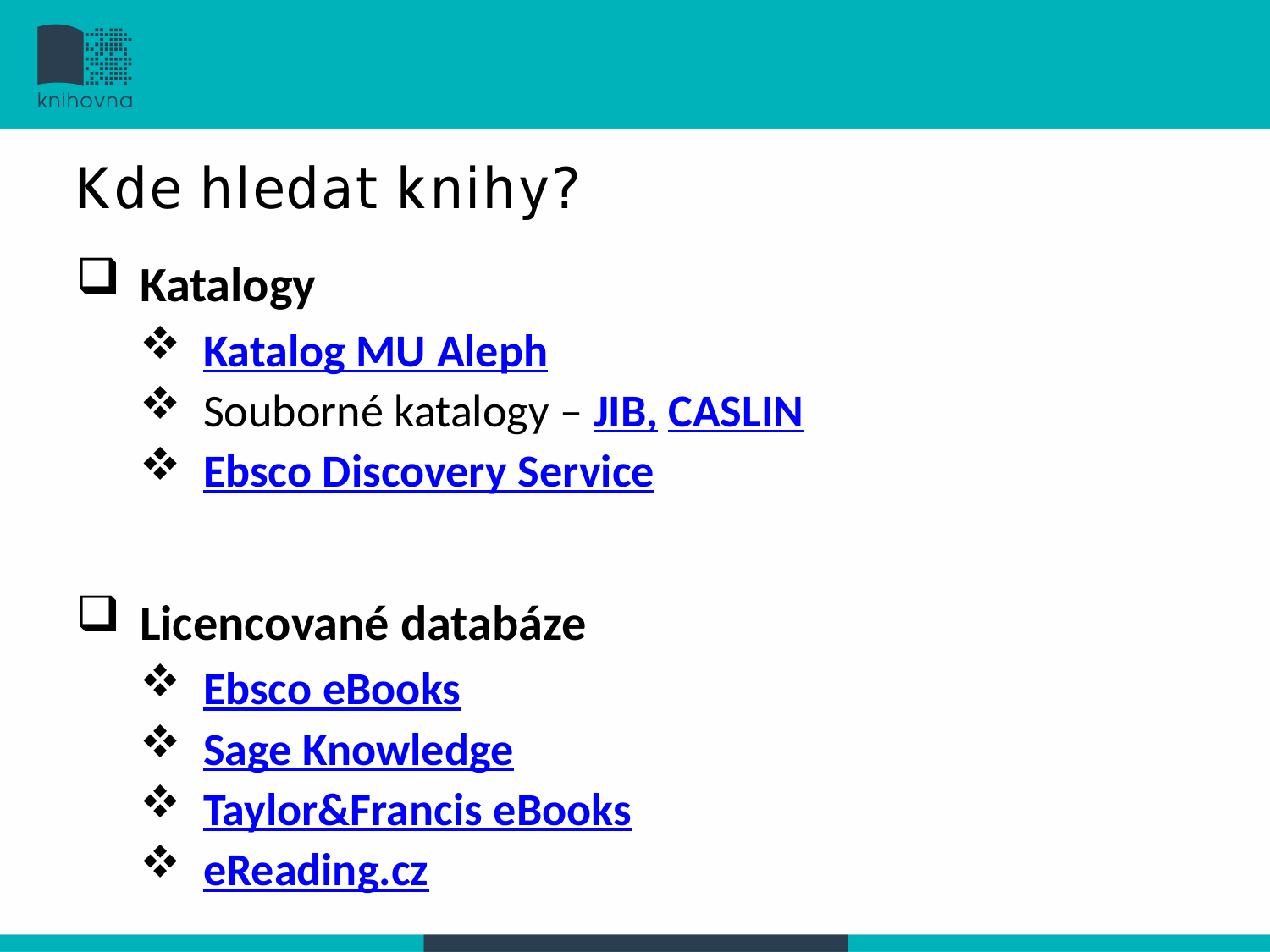

Kde hledat knihy?

#
Katalogy
Katalog MU Aleph
Souborné katalogy – JIB, CASLIN
Ebsco Discovery Service

Licencované databáze
Ebsco eBooks
Sage Knowledge
Taylor&Francis eBooks
eReading.cz